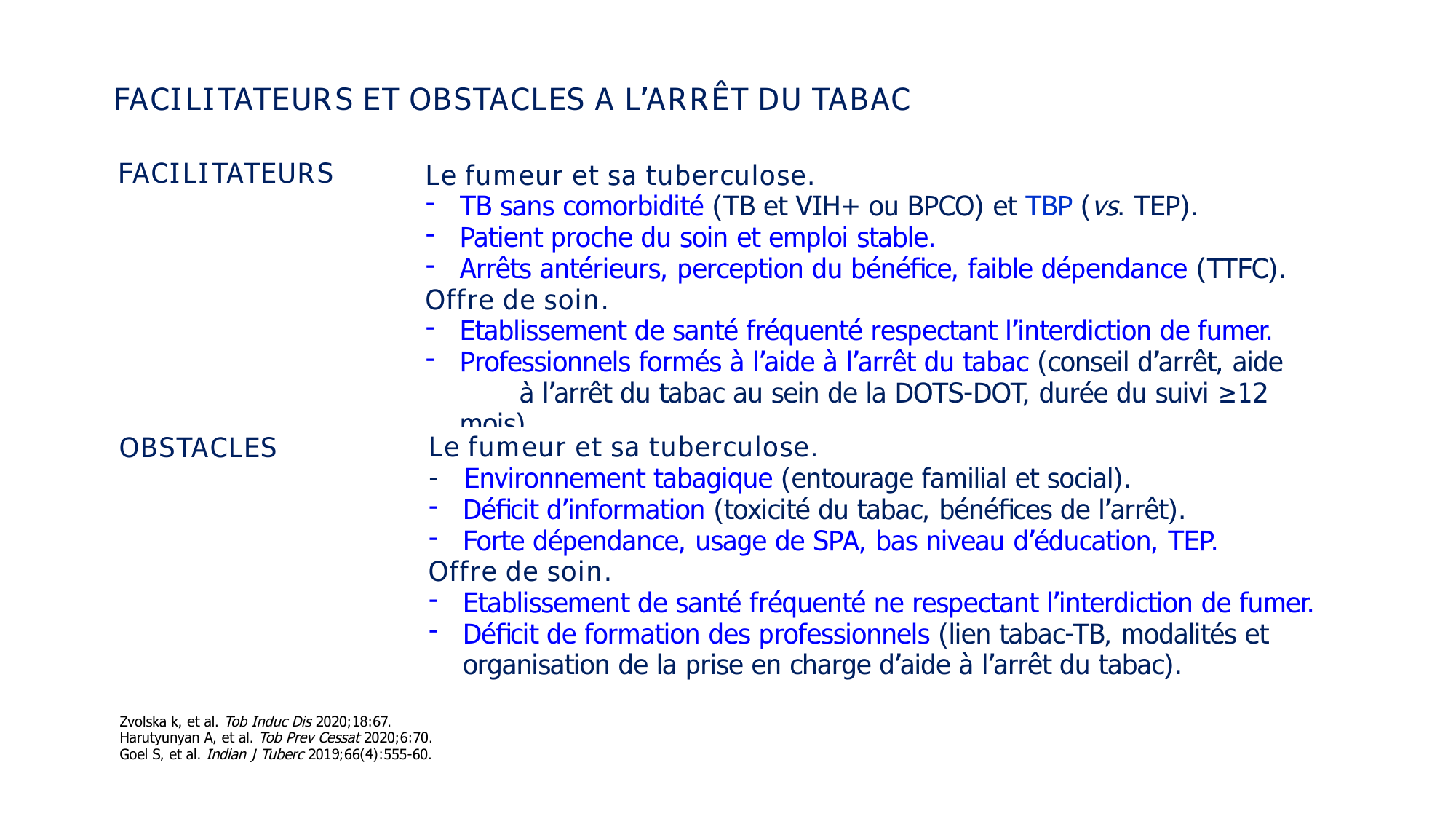

FACILITATEURS ET OBSTACLES A L’ARRÊT DU TABAC
FACILITATEURS
Le fumeur et sa tuberculose.
TB sans comorbidité (TB et VIH+ ou BPCO) et TBP (vs. TEP).
Patient proche du soin et emploi stable.
Arrêts antérieurs, perception du bénéfice, faible dépendance (TTFC).
Offre de soin.
Etablissement de santé fréquenté respectant l’interdiction de fumer.
Professionnels formés à l’aide à l’arrêt du tabac (conseil d’arrêt, aide              à l’arrêt du tabac au sein de la DOTS-DOT, durée du suivi ≥12 mois).
OBSTACLES
Le fumeur et sa tuberculose.
-   Environnement tabagique (entourage familial et social).
Déficit d’information (toxicité du tabac, bénéfices de l’arrêt).
Forte dépendance, usage de SPA, bas niveau d’éducation, TEP.
Offre de soin.
Etablissement de santé fréquenté ne respectant l’interdiction de fumer.
Déficit de formation des professionnels (lien tabac-TB, modalités et organisation de la prise en charge d’aide à l’arrêt du tabac).
Zvolska k, et al. Tob Induc Dis 2020;18:67.
Harutyunyan A, et al. Tob Prev Cessat 2020;6:70.
Goel S, et al. Indian J Tuberc 2019;66(4):555-60.